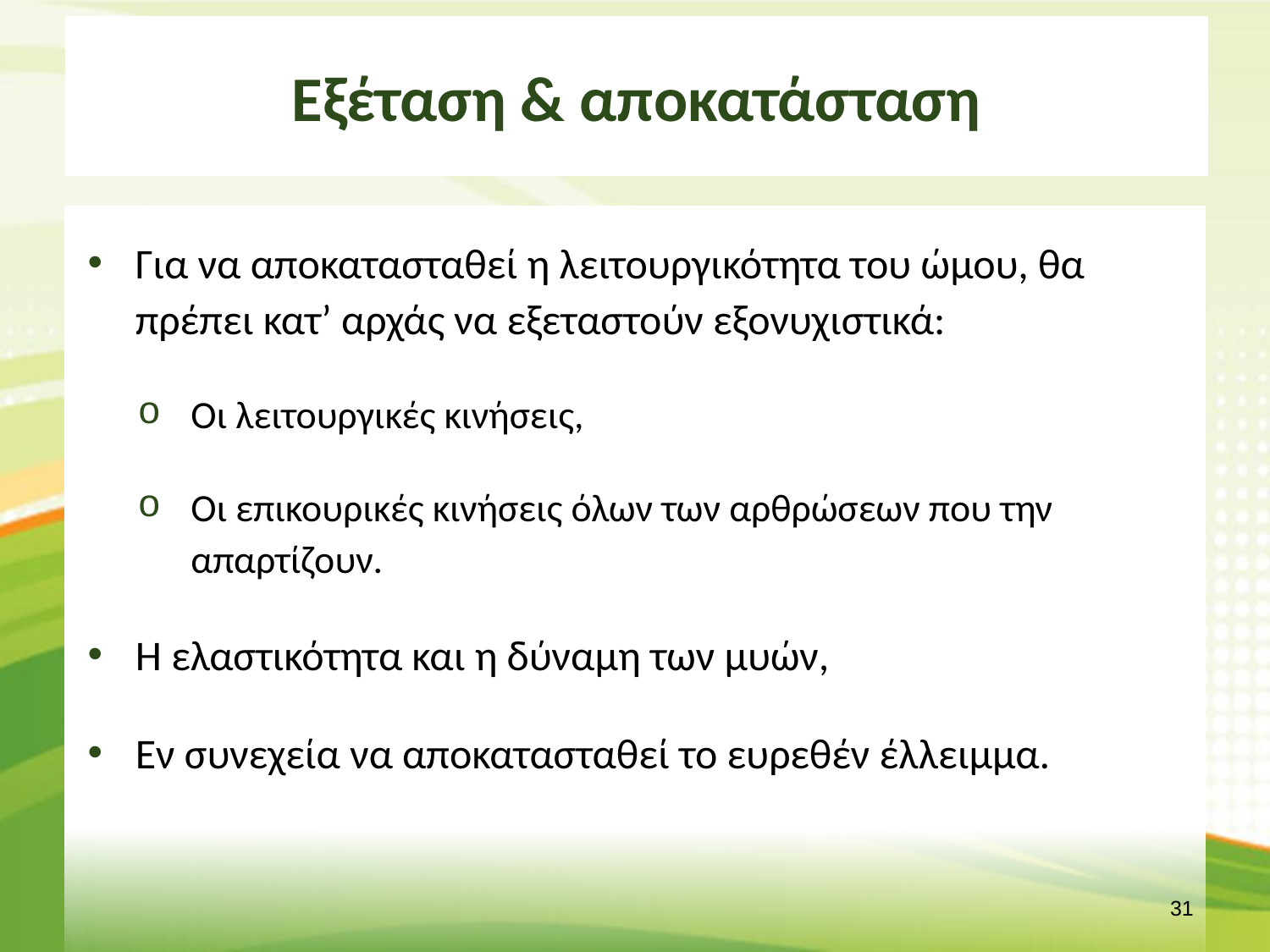

# Εξέταση & αποκατάσταση
Για να αποκατασταθεί η λειτουργικότητα του ώμου, θα πρέπει κατ’ αρχάς να εξεταστούν εξονυχιστικά:
Οι λειτουργικές κινήσεις,
Οι επικουρικές κινήσεις όλων των αρθρώσεων που την απαρτίζουν.
Η ελαστικότητα και η δύναμη των μυών,
Εν συνεχεία να αποκατασταθεί το ευρεθέν έλλειμμα.

31